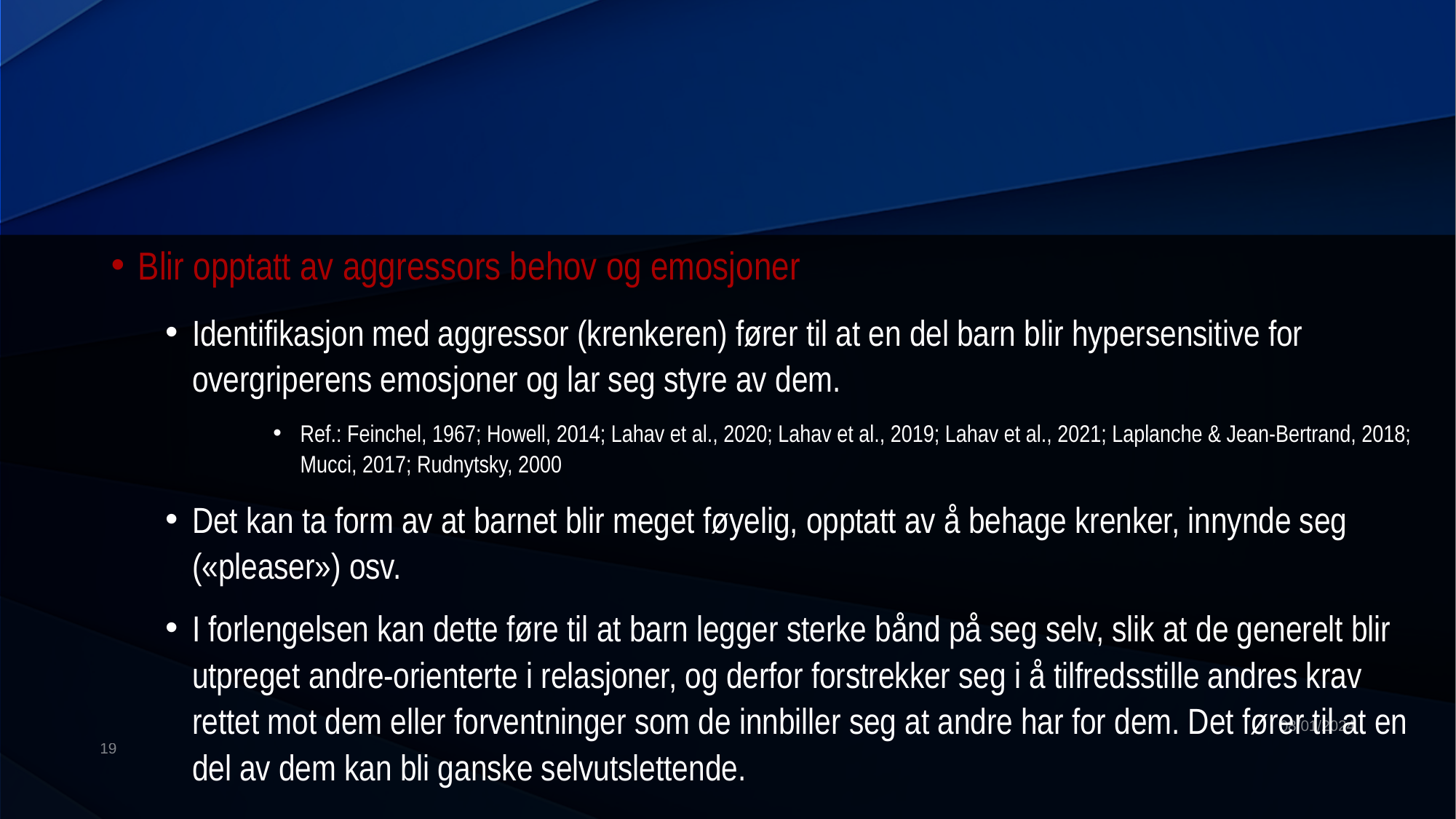

#
Blir opptatt av aggressors behov og emosjoner
Identifikasjon med aggressor (krenkeren) fører til at en del barn blir hypersensitive for overgriperens emosjoner og lar seg styre av dem.
Ref.: Feinchel, 1967; Howell, 2014; Lahav et al., 2020; Lahav et al., 2019; Lahav et al., 2021; Laplanche & Jean-Bertrand, 2018; Mucci, 2017; Rudnytsky, 2000
Det kan ta form av at barnet blir meget føyelig, opptatt av å behage krenker, innynde seg («pleaser») osv.
I forlengelsen kan dette føre til at barn legger sterke bånd på seg selv, slik at de generelt blir utpreget andre-orienterte i relasjoner, og derfor forstrekker seg i å tilfredsstille andres krav rettet mot dem eller forventninger som de innbiller seg at andre har for dem. Det fører til at en del av dem kan bli ganske selvutslettende.

08/01/2024
19